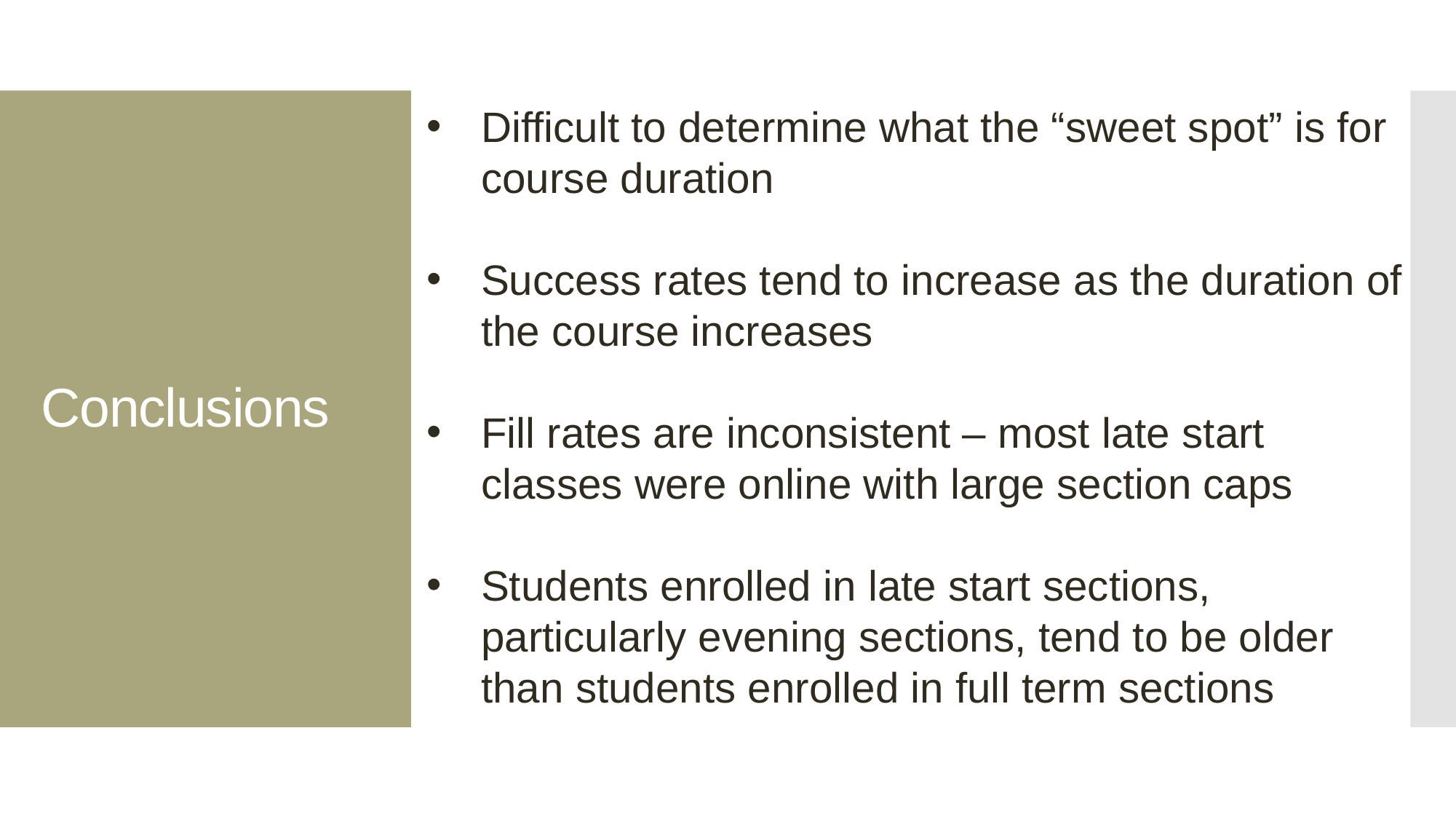

Difficult to determine what the “sweet spot” is for course duration

Success rates tend to increase as the duration of the course increases

Fill rates are inconsistent – most late start classes were online with large section caps

Students enrolled in late start sections, particularly evening sections, tend to be older than students enrolled in full term sections
# Conclusions